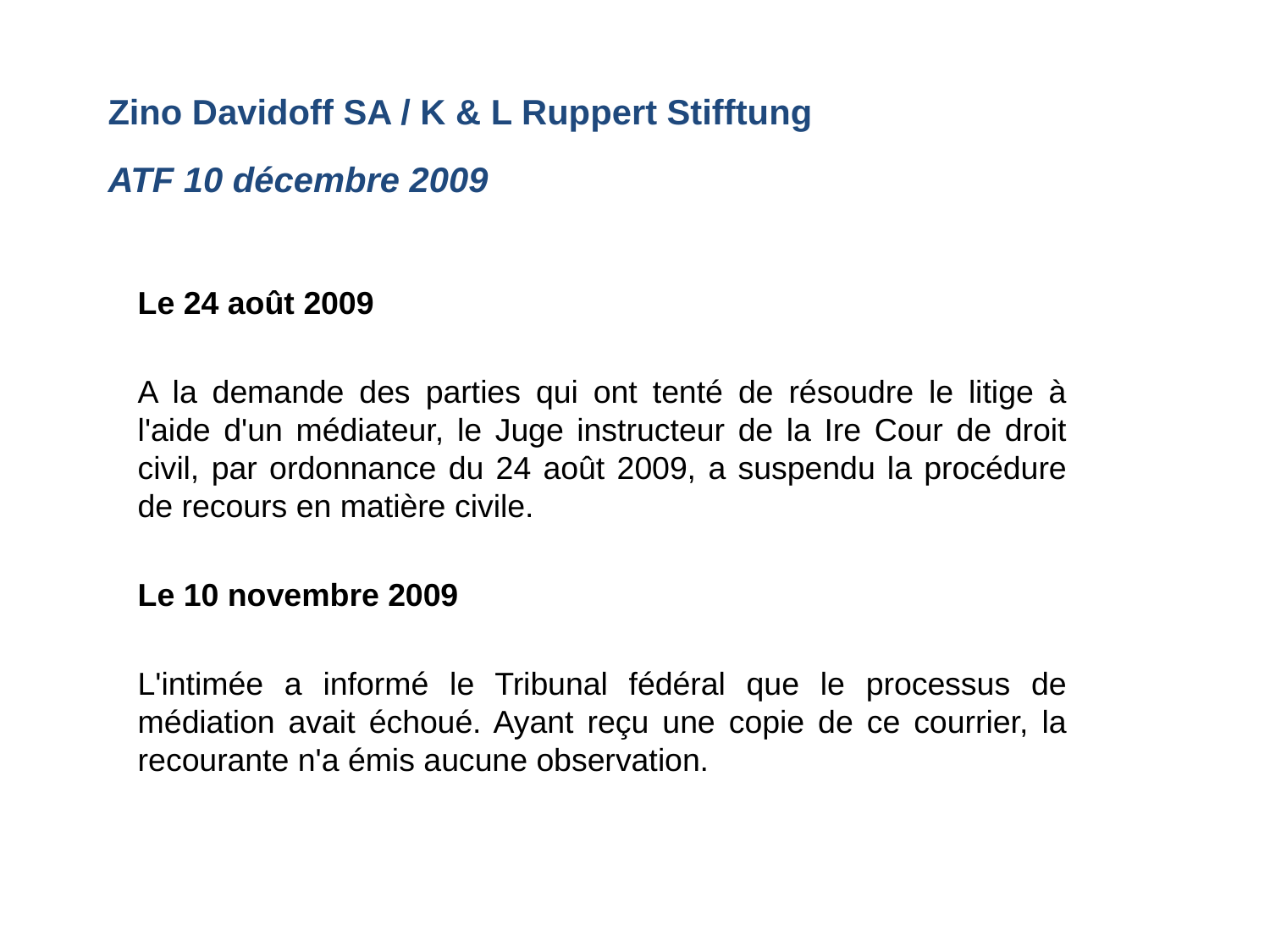

# Zino Davidoff SA / K & L Ruppert Stifftung ATF 10 décembre 2009
Le 24 août 2009

A la demande des parties qui ont tenté de résoudre le litige à l'aide d'un médiateur, le Juge instructeur de la Ire Cour de droit civil, par ordonnance du 24 août 2009, a suspendu la procédure de recours en matière civile.

Le 10 novembre 2009

L'intimée a informé le Tribunal fédéral que le processus de médiation avait échoué. Ayant reçu une copie de ce courrier, la recourante n'a émis aucune observation.